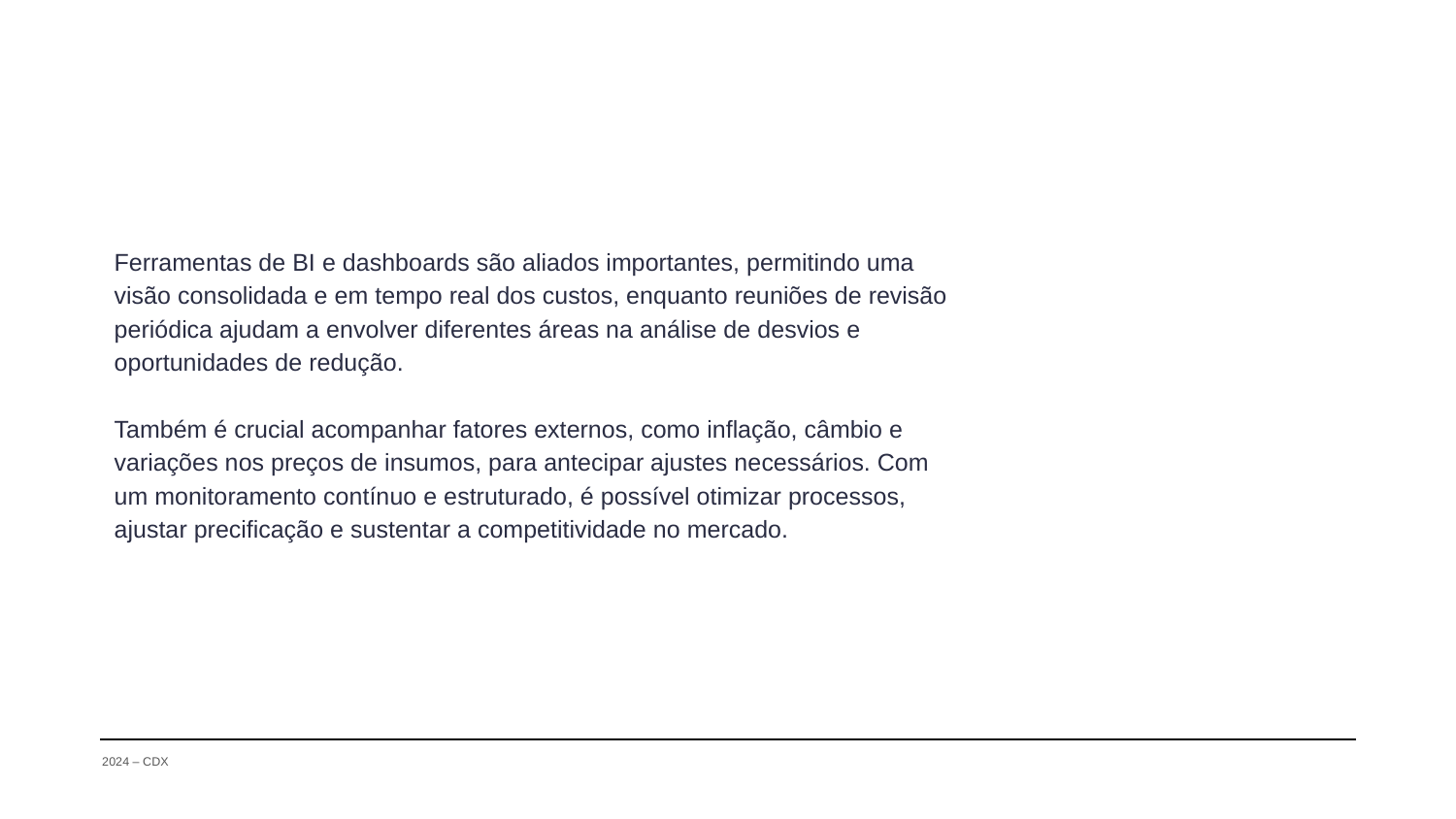

Ferramentas de BI e dashboards são aliados importantes, permitindo uma visão consolidada e em tempo real dos custos, enquanto reuniões de revisão periódica ajudam a envolver diferentes áreas na análise de desvios e oportunidades de redução.

Também é crucial acompanhar fatores externos, como inflação, câmbio e variações nos preços de insumos, para antecipar ajustes necessários. Com um monitoramento contínuo e estruturado, é possível otimizar processos, ajustar precificação e sustentar a competitividade no mercado.
2024 – CDX